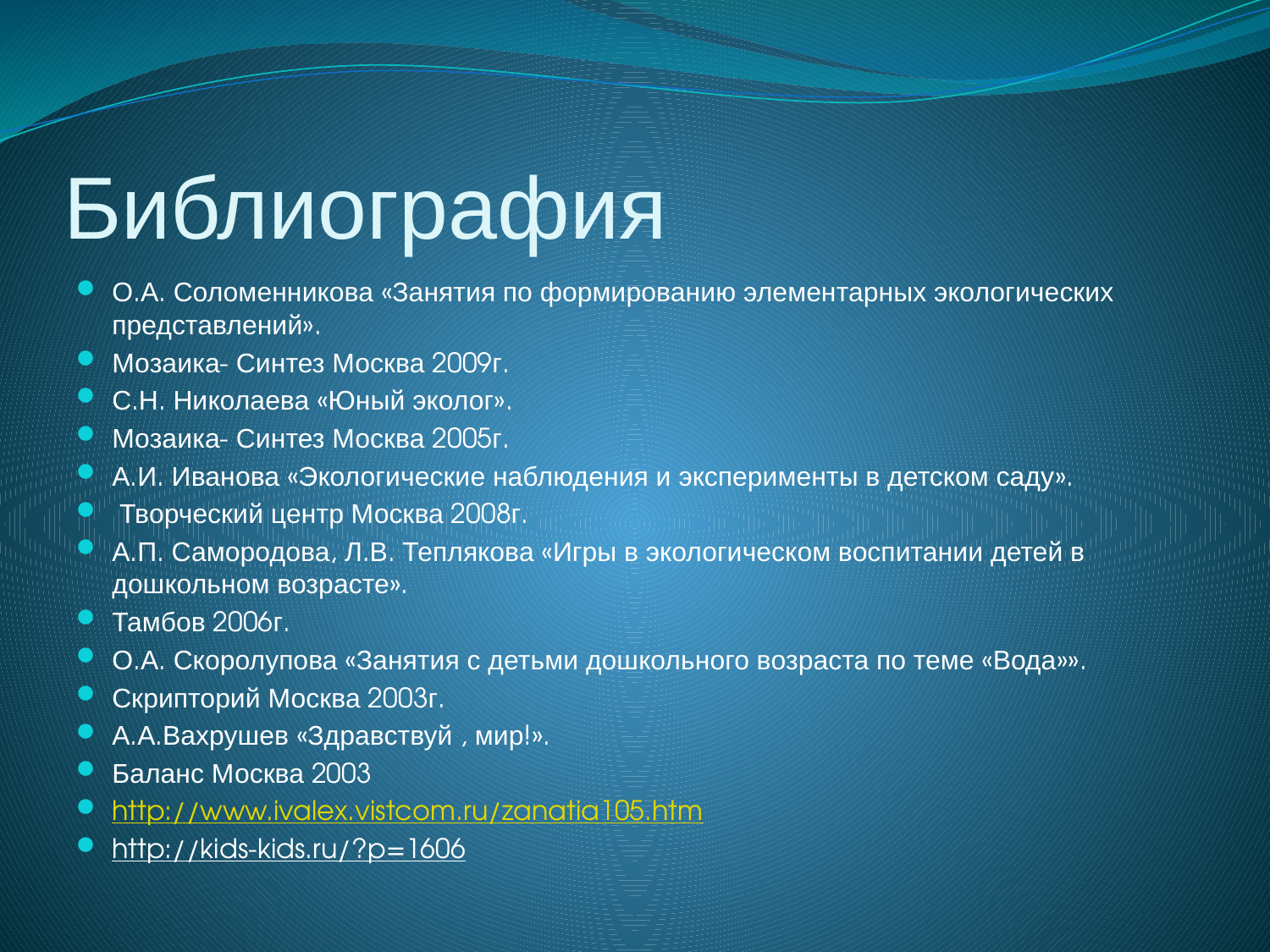

# Библиография
О.А. Соломенникова «Занятия по формированию элементарных экологических представлений».
Мозаика- Синтез Москва 2009г.
С.Н. Николаева «Юный эколог».
Мозаика- Синтез Москва 2005г.
А.И. Иванова «Экологические наблюдения и эксперименты в детском саду».
 Творческий центр Москва 2008г.
А.П. Самородова, Л.В. Теплякова «Игры в экологическом воспитании детей в дошкольном возрасте».
Тамбов 2006г.
О.А. Скоролупова «Занятия с детьми дошкольного возраста по теме «Вода»».
Скрипторий Москва 2003г.
А.А.Вахрушев «Здравствуй , мир!».
Баланс Москва 2003
http://www.ivalex.vistcom.ru/zanatia105.htm
http://kids-kids.ru/?p=1606